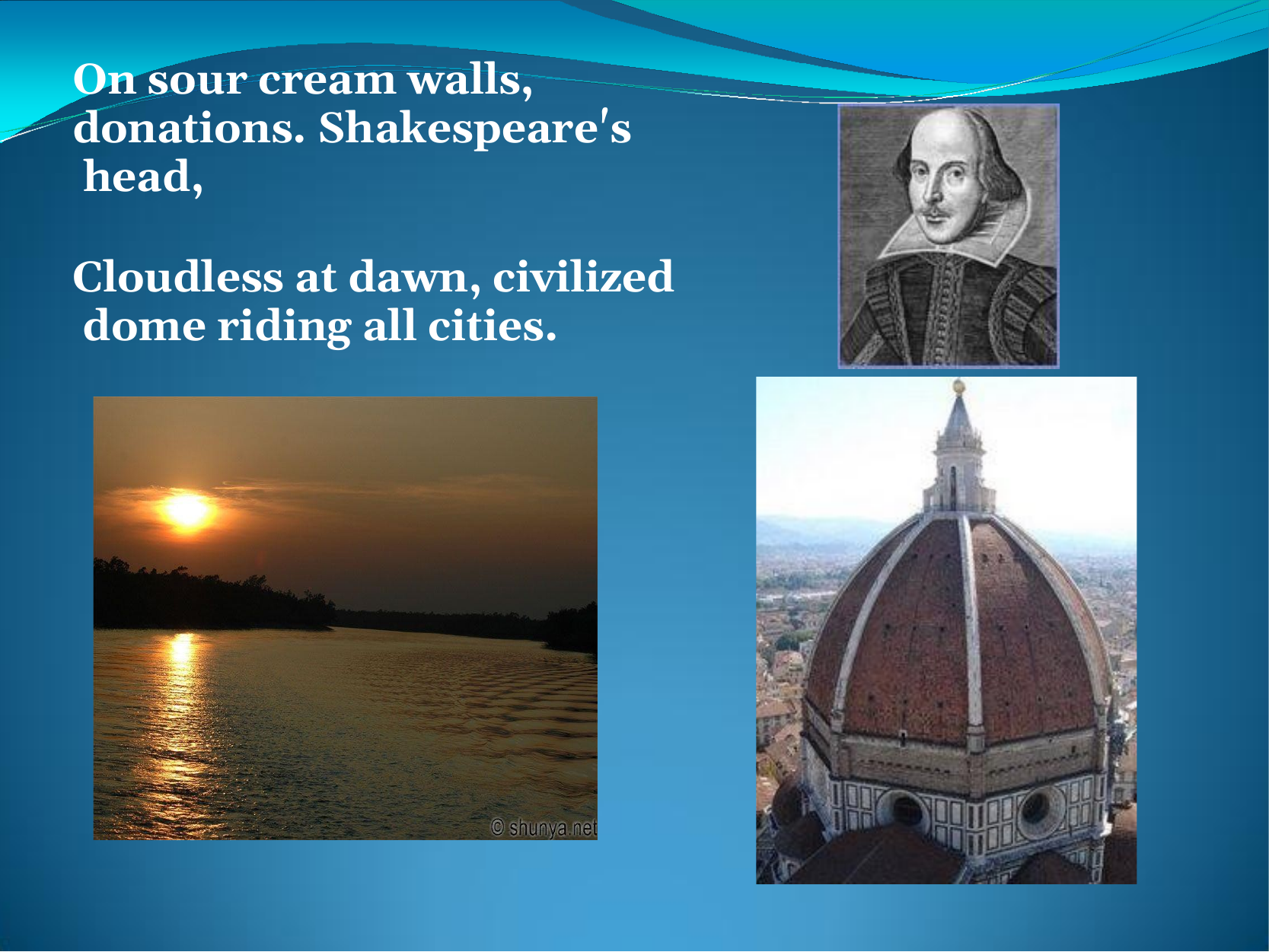

# On sour cream walls,  donations. Shakespeare's  head,

Cloudless at dawn, civilized  dome riding all cities.